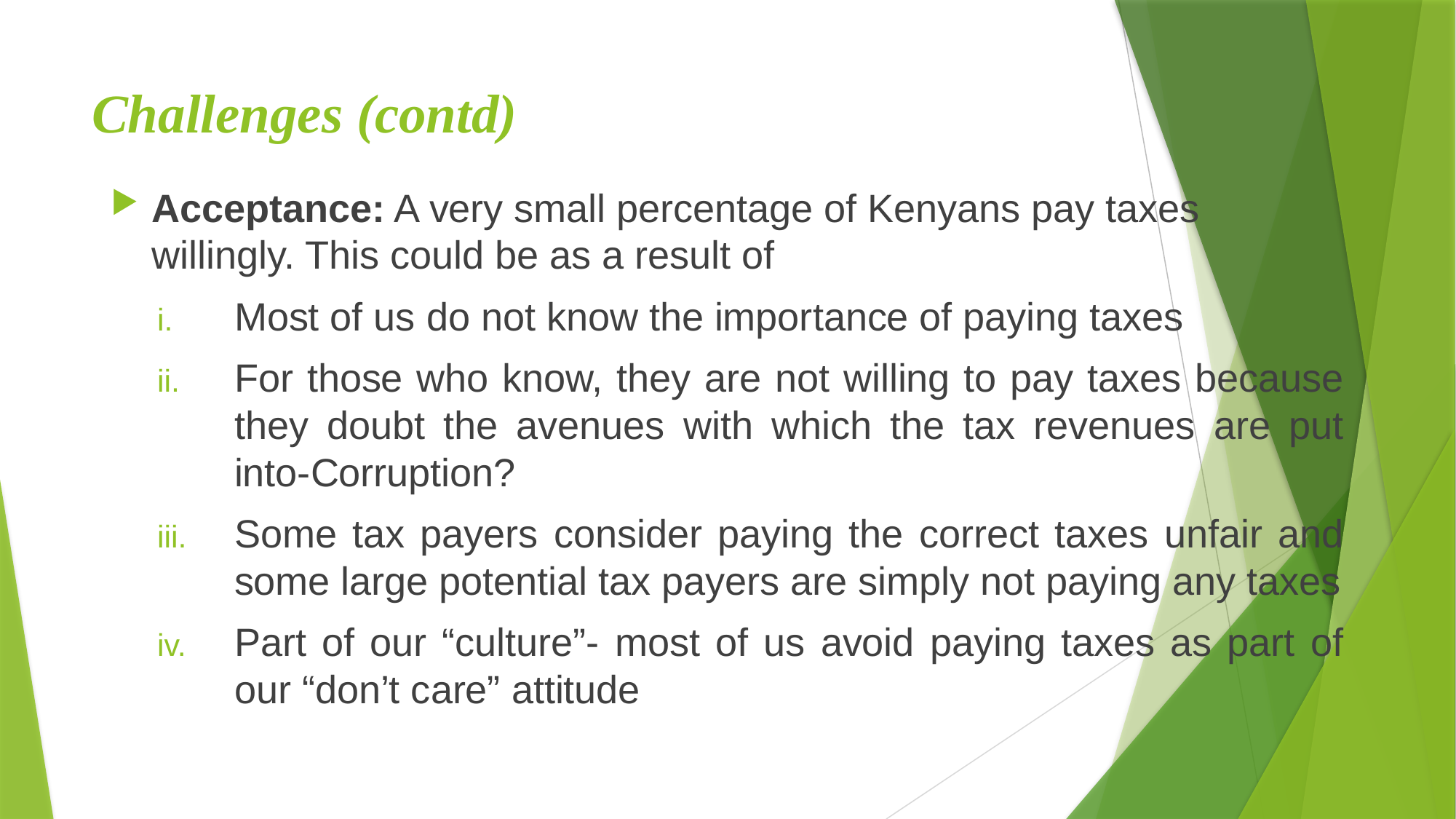

# Challenges (contd)
Acceptance: A very small percentage of Kenyans pay taxes willingly. This could be as a result of
Most of us do not know the importance of paying taxes
For those who know, they are not willing to pay taxes because they doubt the avenues with which the tax revenues are put into-Corruption?
Some tax payers consider paying the correct taxes unfair and some large potential tax payers are simply not paying any taxes
Part of our “culture”- most of us avoid paying taxes as part of our “don’t care” attitude